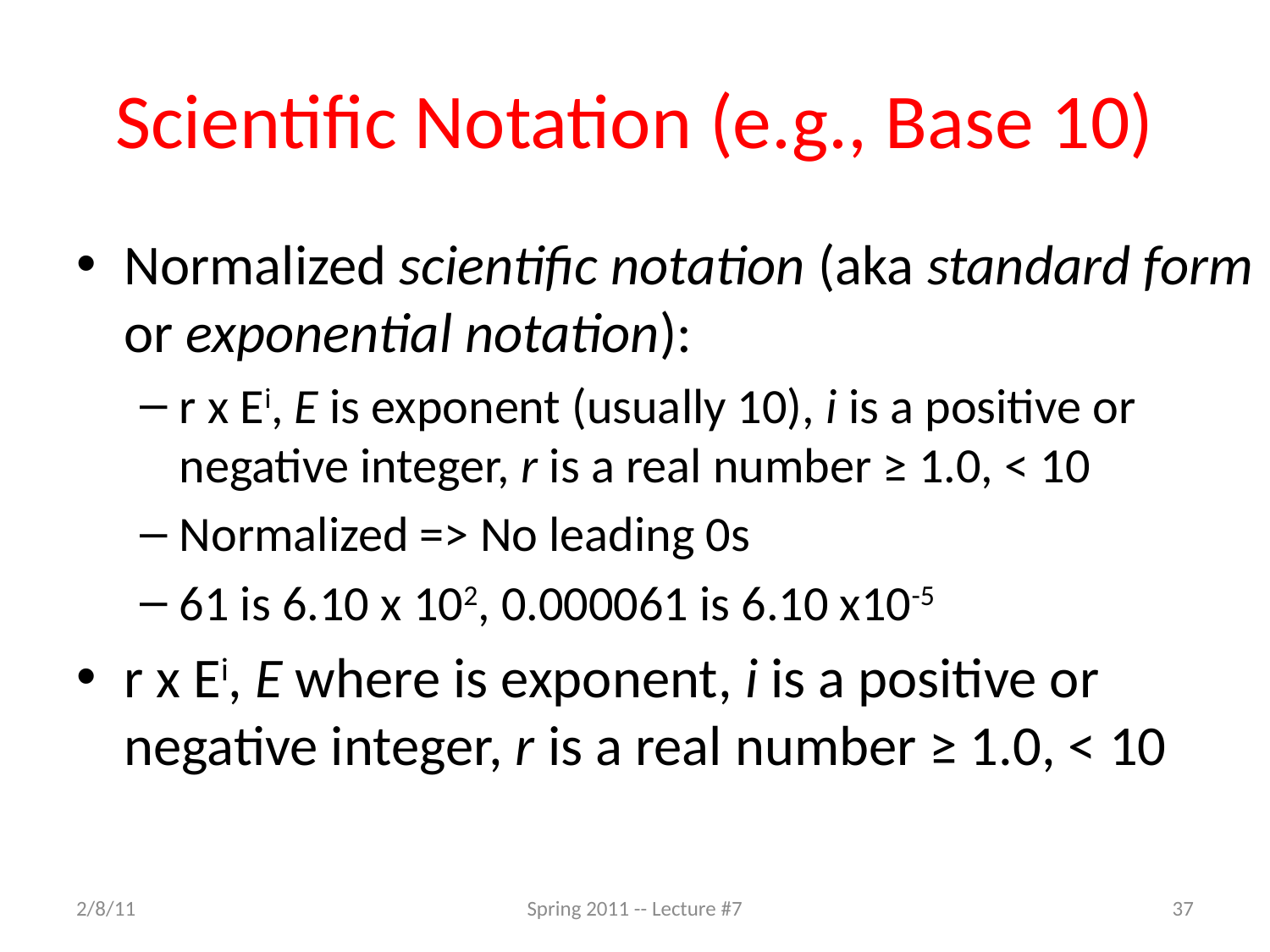

# Scientific Notation (e.g., Base 10)
Normalized scientific notation (aka standard form or exponential notation):
r x Ei, E is exponent (usually 10), i is a positive or negative integer, r is a real number ≥ 1.0, < 10
Normalized => No leading 0s
61 is 6.10 x 102, 0.000061 is 6.10 x10-5
r x Ei, E where is exponent, i is a positive or negative integer, r is a real number ≥ 1.0, < 10
2/8/11
Spring 2011 -- Lecture #7
37